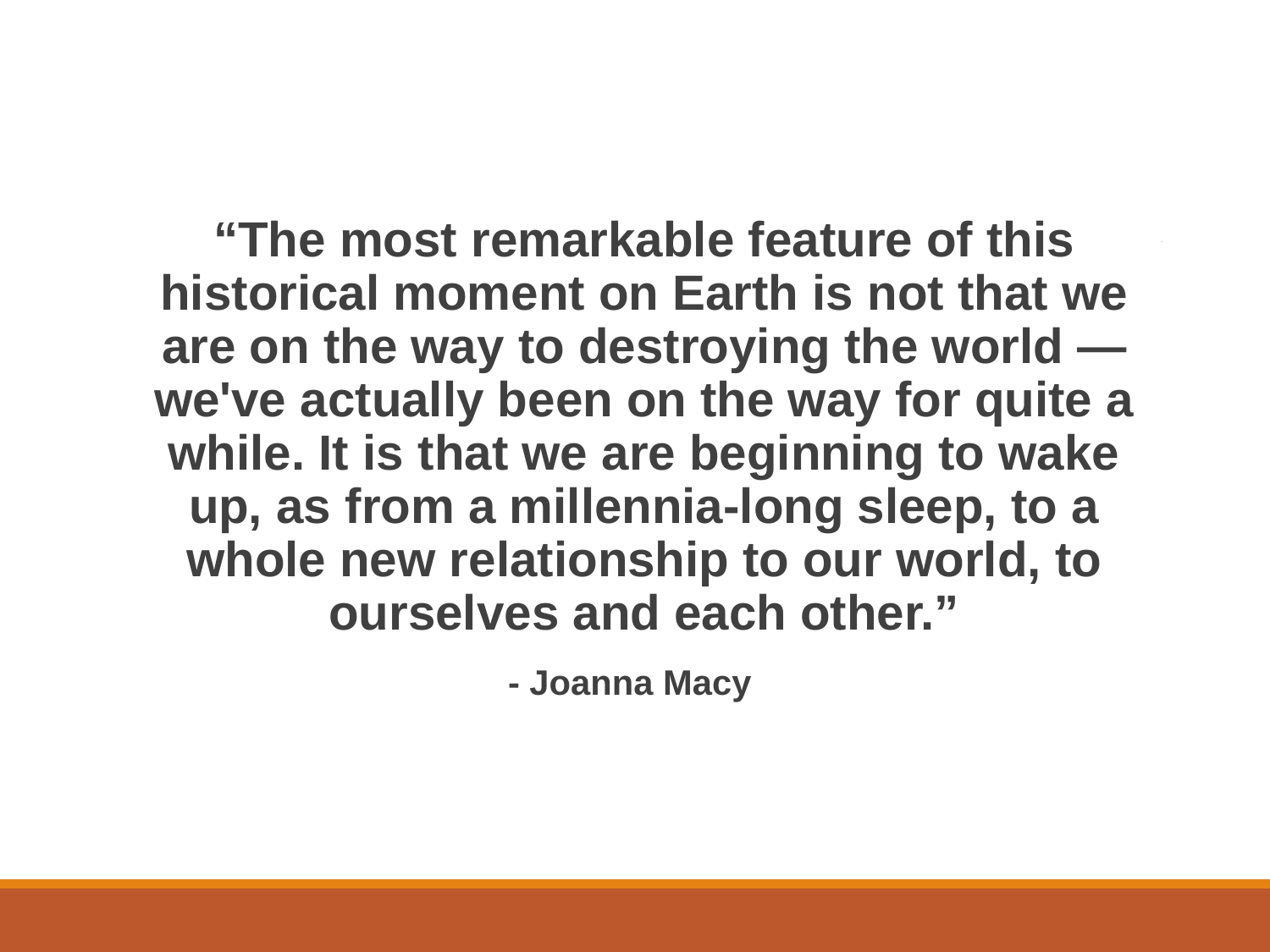

“The most remarkable feature of this historical moment on Earth is not that we are on the way to destroying the world — we've actually been on the way for quite a while. It is that we are beginning to wake up, as from a millennia-long sleep, to a whole new relationship to our world, to ourselves and each other.”
 			- Joanna Macy